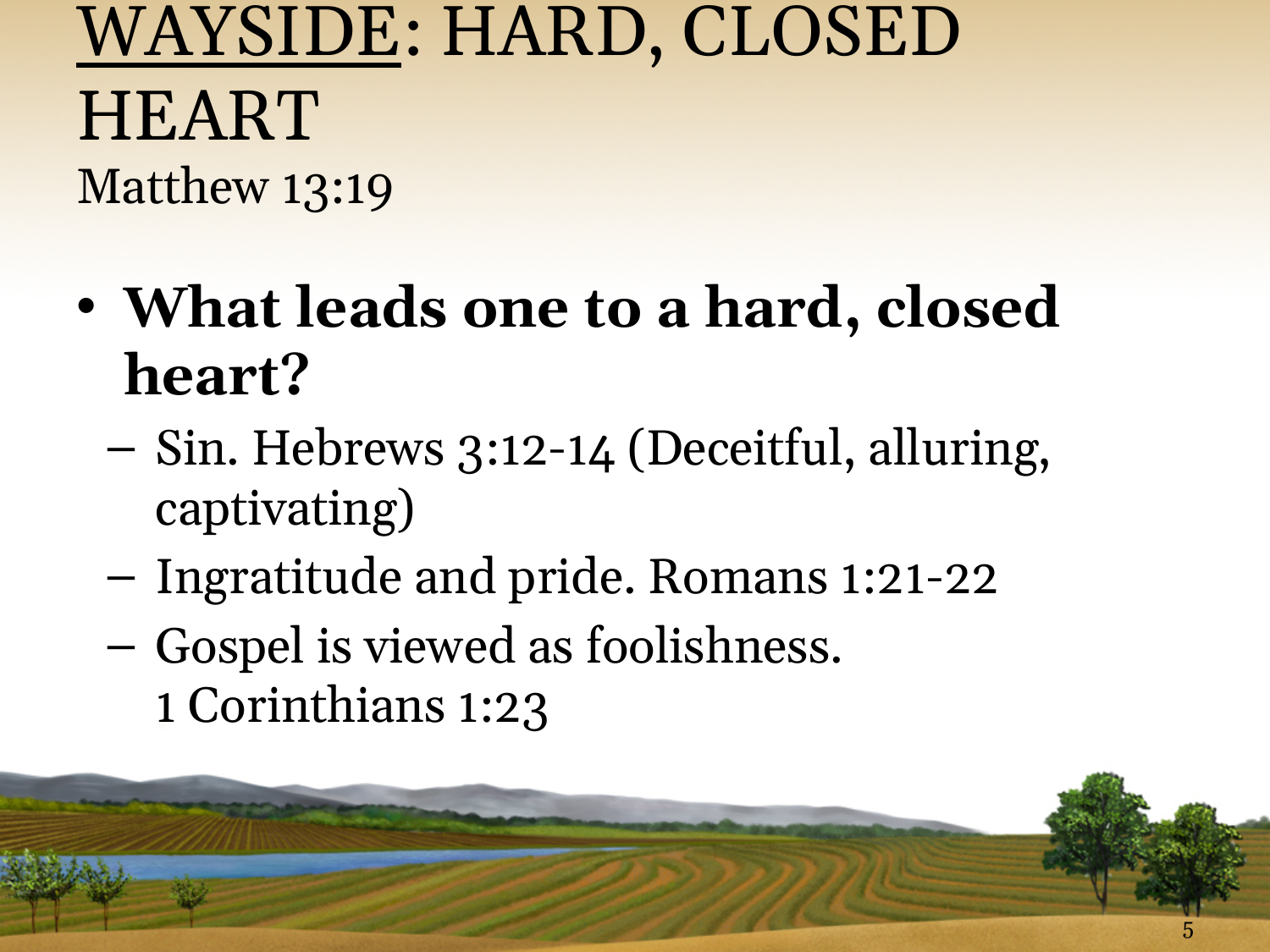

# Wayside: Hard, Closed Heart Matthew 13:19
What leads one to a hard, closed heart?
Sin. Hebrews 3:12-14 (Deceitful, alluring, captivating)
Ingratitude and pride. Romans 1:21-22
Gospel is viewed as foolishness.
1 Corinthians 1:23
5